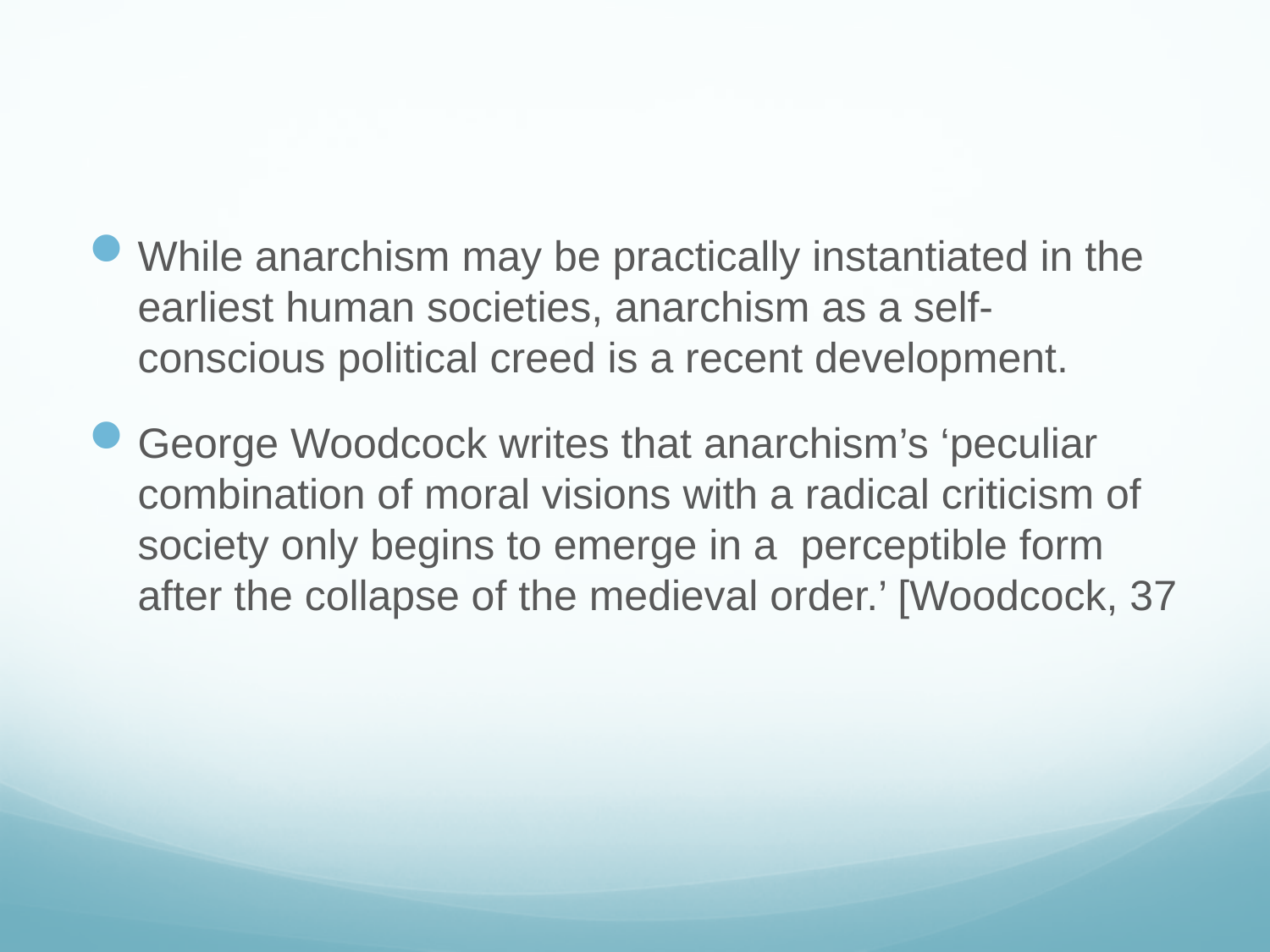

#
While anarchism may be practically instantiated in the earliest human societies, anarchism as a self-conscious political creed is a recent development.
George Woodcock writes that anarchism’s ‘peculiar combination of moral visions with a radical criticism of society only begins to emerge in a  perceptible form after the collapse of the medieval order.’ [Woodcock, 37